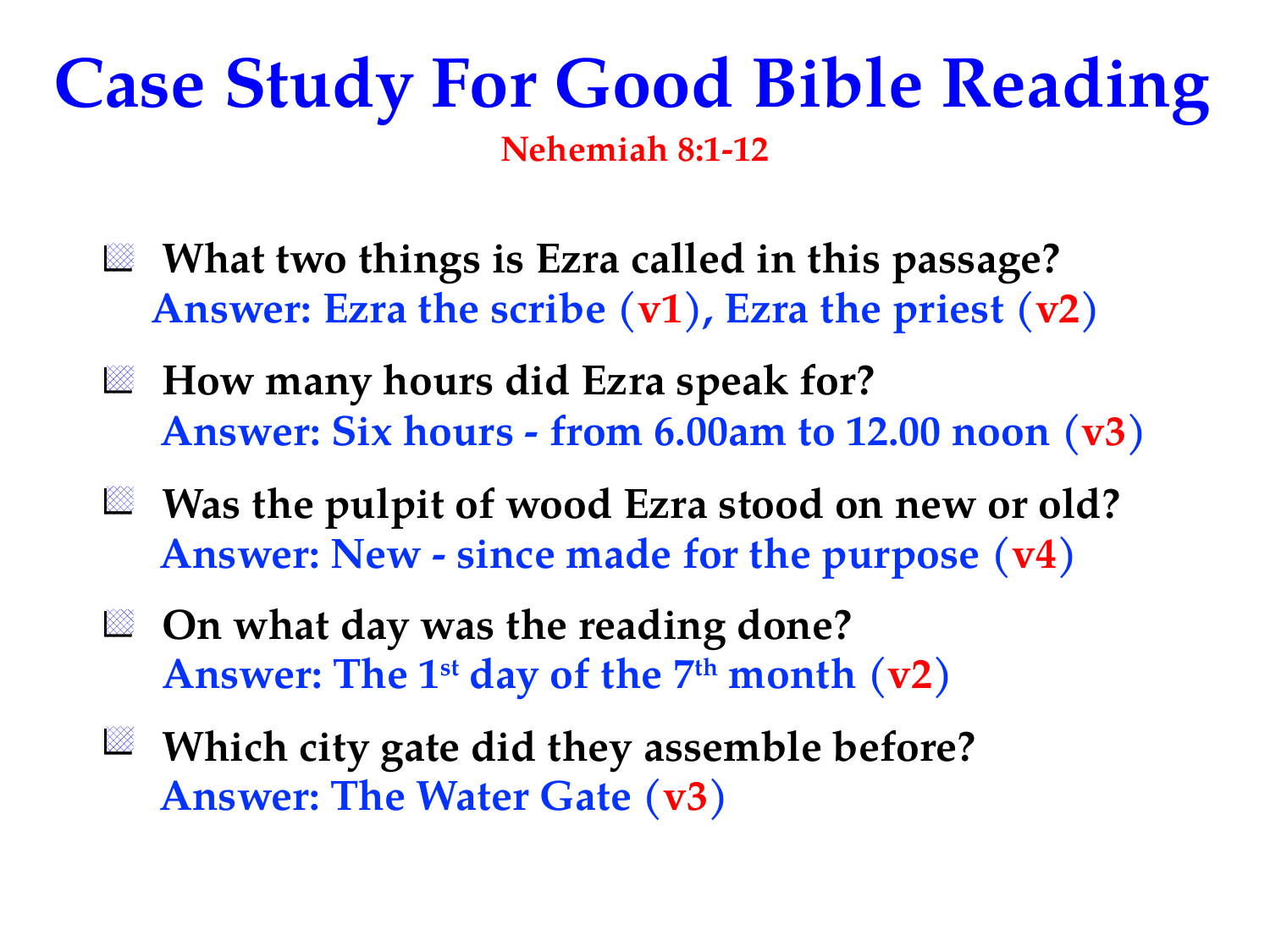

Case Study For Good Bible Reading
Nehemiah 8:1-12
What two things is Ezra called in this passage?

Answer: Ezra the scribe (v1), Ezra the priest (v2)
How many hours did Ezra speak for?

Answer: Six hours - from 6.00am to 12.00 noon (v3)
Was the pulpit of wood Ezra stood on new or old?

Answer: New - since made for the purpose (v4)
On what day was the reading done?

Answer: The 1st day of the 7th month (v2)
Which city gate did they assemble before?

Answer: The Water Gate (v3)